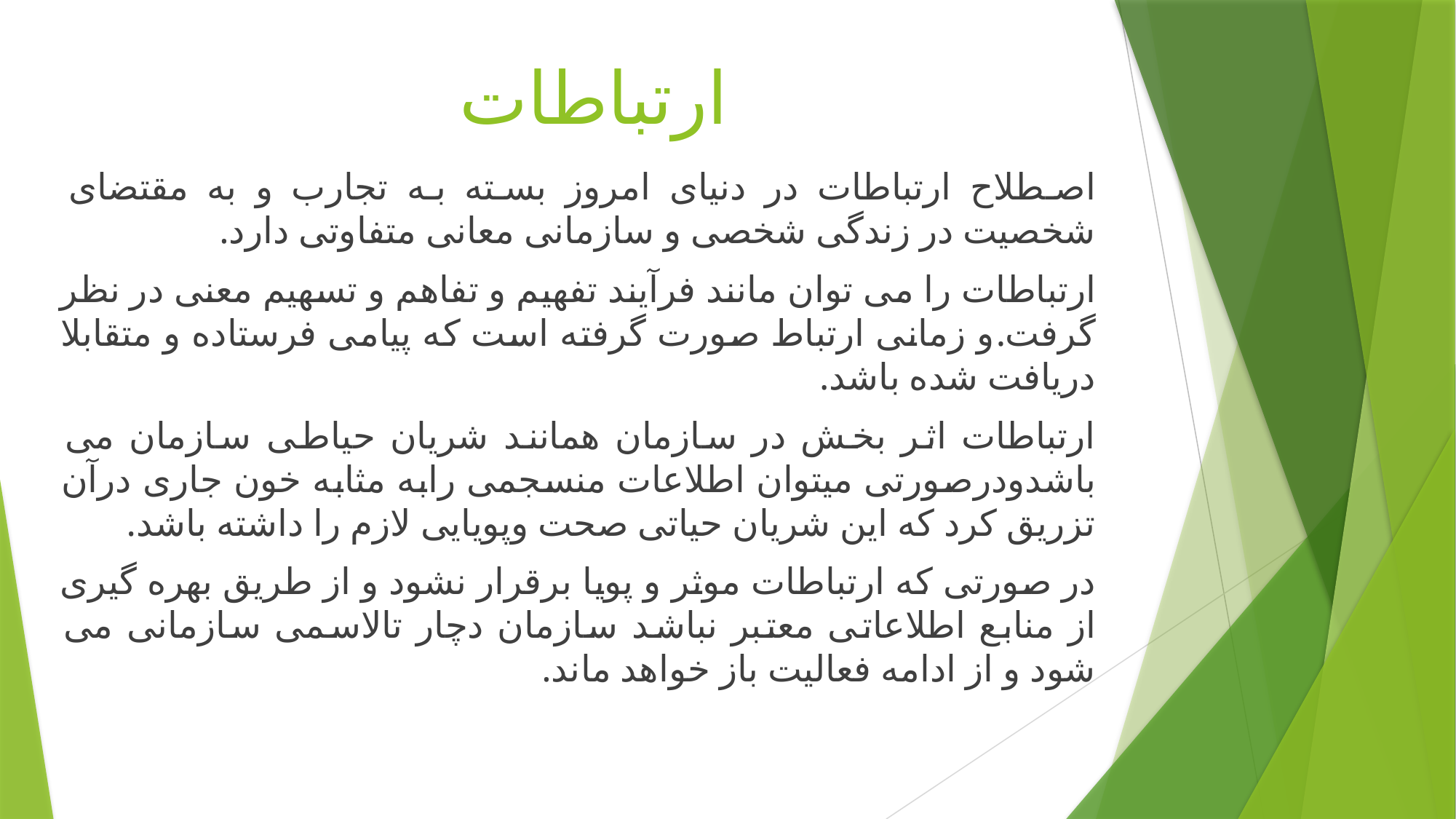

# ارتباطات
اصطلاح ارتباطات در دنیای امروز بسته به تجارب و به مقتضای شخصیت در زندگی شخصی و سازمانی معانی متفاوتی دارد.
ارتباطات را می توان مانند فرآیند تفهیم و تفاهم و تسهیم معنی در نظر گرفت.و زمانی ارتباط صورت گرفته است که پیامی فرستاده و متقابلا دریافت شده باشد.
ارتباطات اثر بخش در سازمان همانند شریان حیاطی سازمان می باشدودرصورتی میتوان اطلاعات منسجمی رابه مثابه خون جاری درآن تزریق کرد که این شریان حیاتی صحت وپویایی لازم را داشته باشد.
در صورتی که ارتباطات موثر و پویا برقرار نشود و از طریق بهره گیری از منابع اطلاعاتی معتبر نباشد سازمان دچار تالاسمی سازمانی می شود و از ادامه فعالیت باز خواهد ماند.